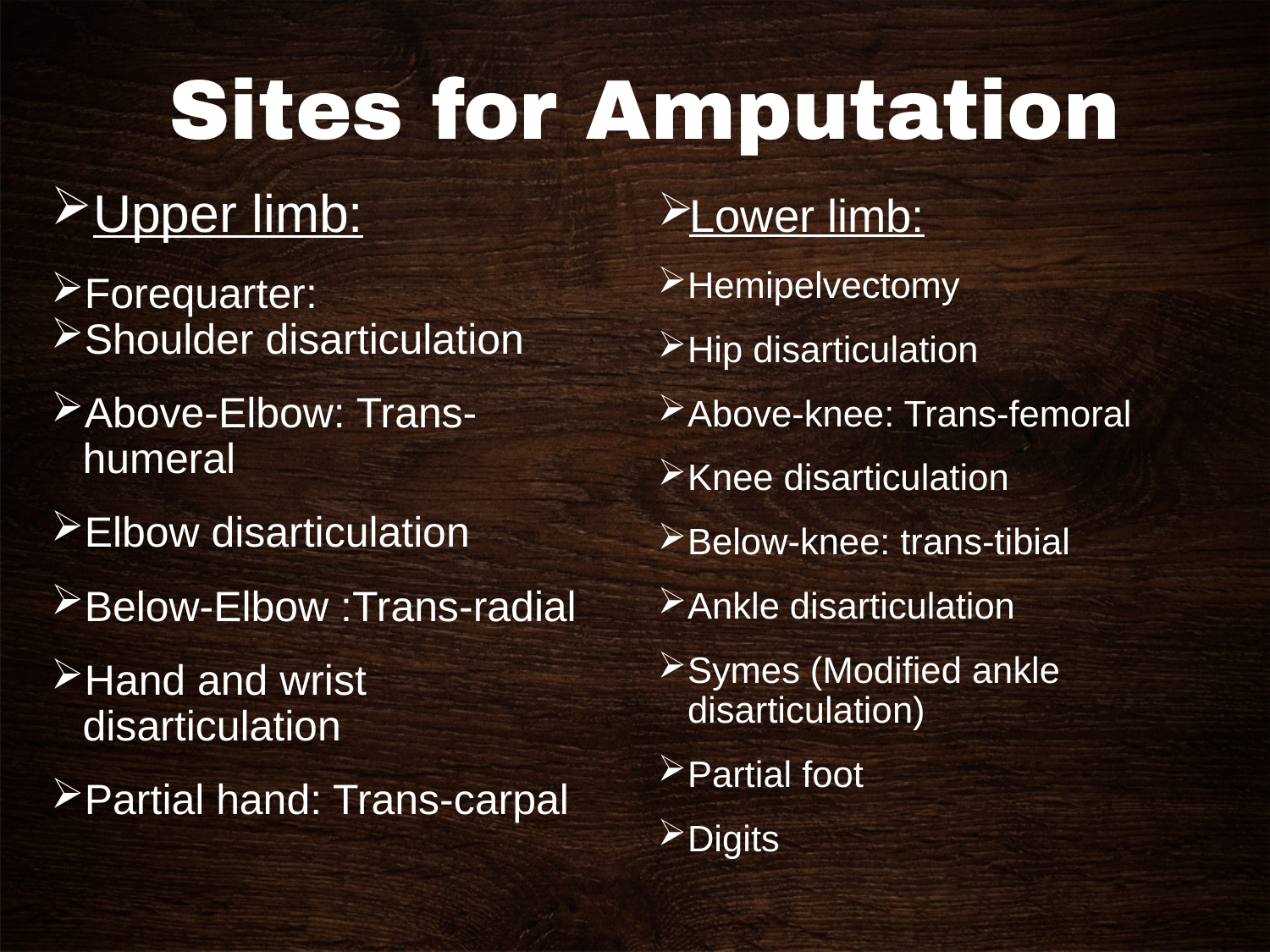

# Sites for Amputation
Upper limb:
Forequarter:
Shoulder disarticulation
Above-Elbow: Trans-humeral
Elbow disarticulation
Below-Elbow :Trans-radial
Hand and wrist disarticulation
Partial hand: Trans-carpal

Lower limb:
Hemipelvectomy
Hip disarticulation
Above-knee: Trans-femoral
Knee disarticulation
Below-knee: trans-tibial
Ankle disarticulation
Symes (Modified ankle disarticulation)
Partial foot
Digits